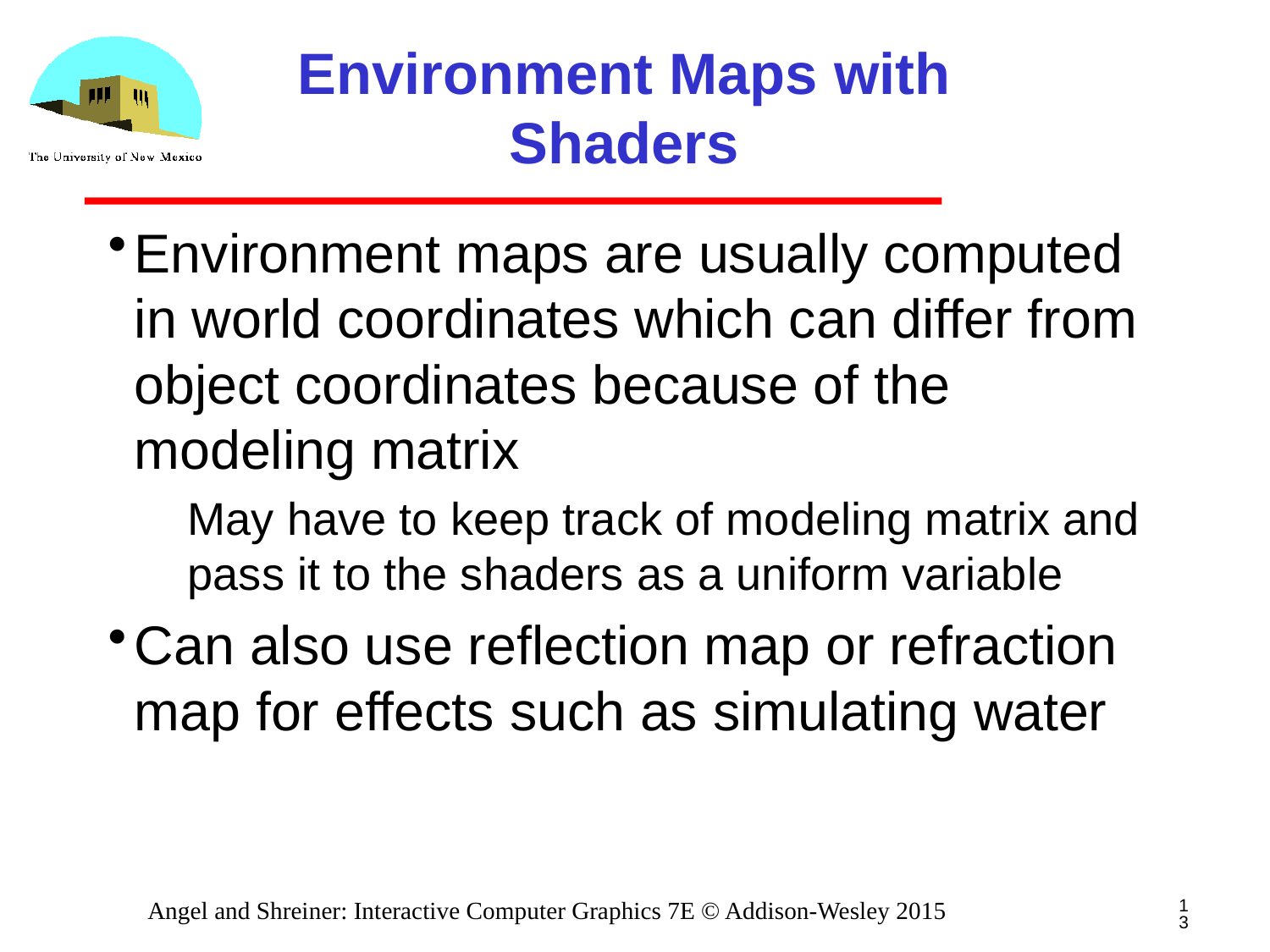

# Environment Maps with Shaders
Environment maps are usually computed in world coordinates which can differ from object coordinates because of the modeling matrix
May have to keep track of modeling matrix and pass it to the shaders as a uniform variable
Can also use reflection map or refraction map for effects such as simulating water
13
Angel and Shreiner: Interactive Computer Graphics 7E © Addison-Wesley 2015